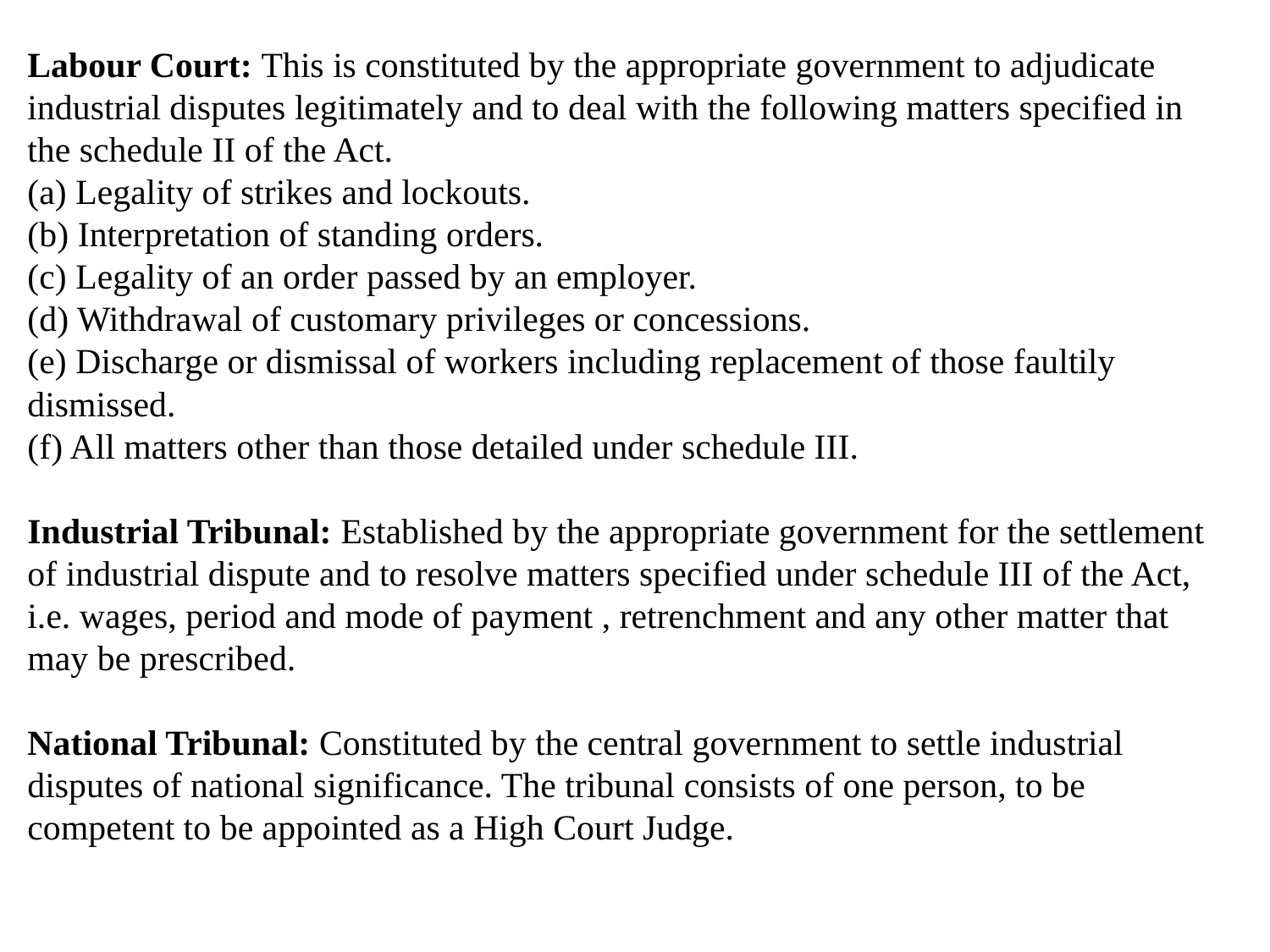

Labour Court: This is constituted by the appropriate government to adjudicate industrial disputes legitimately and to deal with the following matters specified in the schedule II of the Act.
(a) Legality of strikes and lockouts.
(b) Interpretation of standing orders.
(c) Legality of an order passed by an employer.
(d) Withdrawal of customary privileges or concessions.
(e) Discharge or dismissal of workers including replacement of those faultily dismissed.
(f) All matters other than those detailed under schedule III.

Industrial Tribunal: Established by the appropriate government for the settlement of industrial dispute and to resolve matters specified under schedule III of the Act, i.e. wages, period and mode of payment , retrenchment and any other matter that may be prescribed.

National Tribunal: Constituted by the central government to settle industrial disputes of national significance. The tribunal consists of one person, to be competent to be appointed as a High Court Judge.